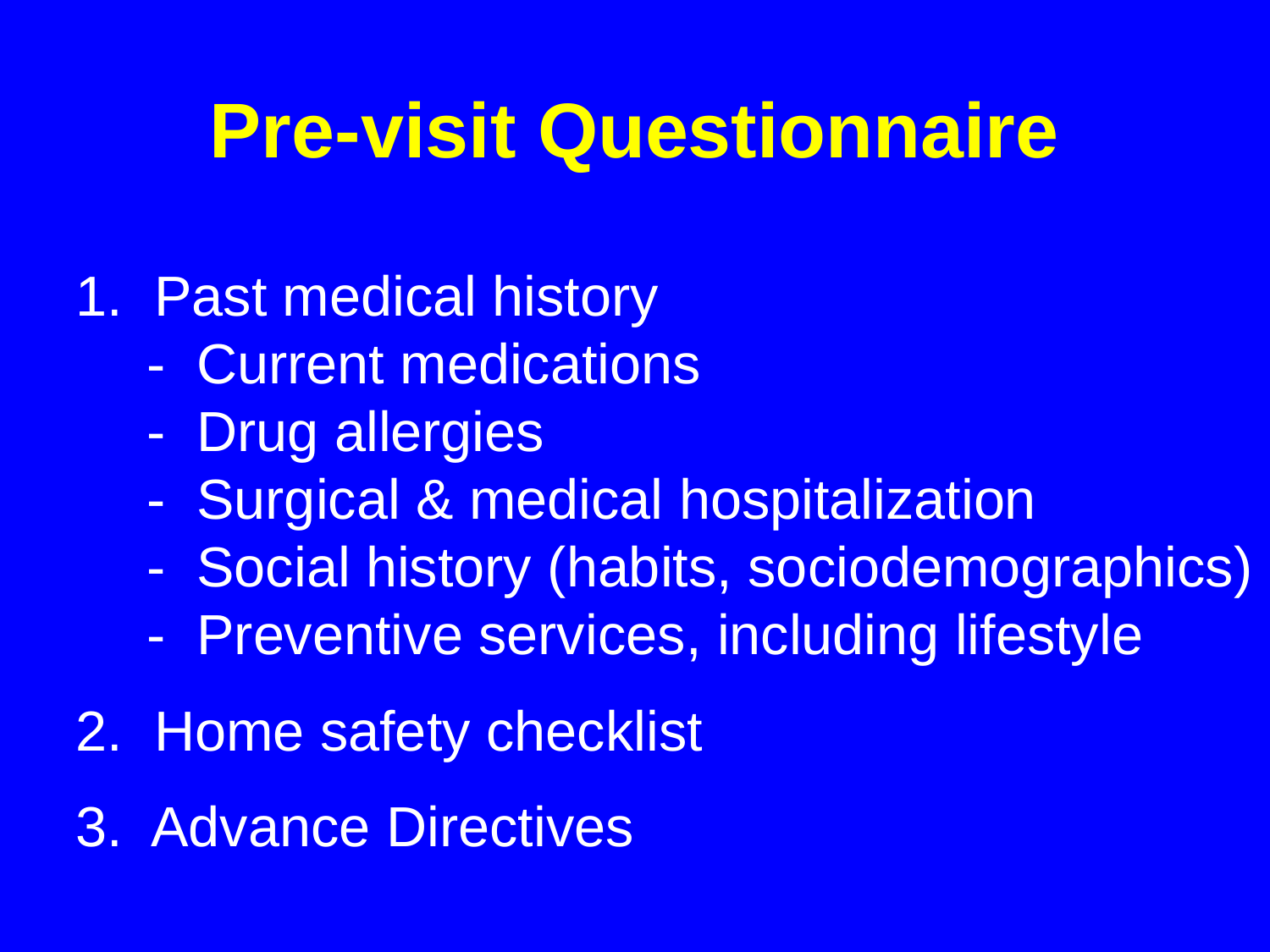

# Pre-visit Questionnaire
1.  Past medical history
-  Current medications
-  Drug allergies
-  Surgical & medical hospitalization
-  Social history (habits, sociodemographics)
-  Preventive services, including lifestyle
2.  Home safety checklist
3.  Advance Directives